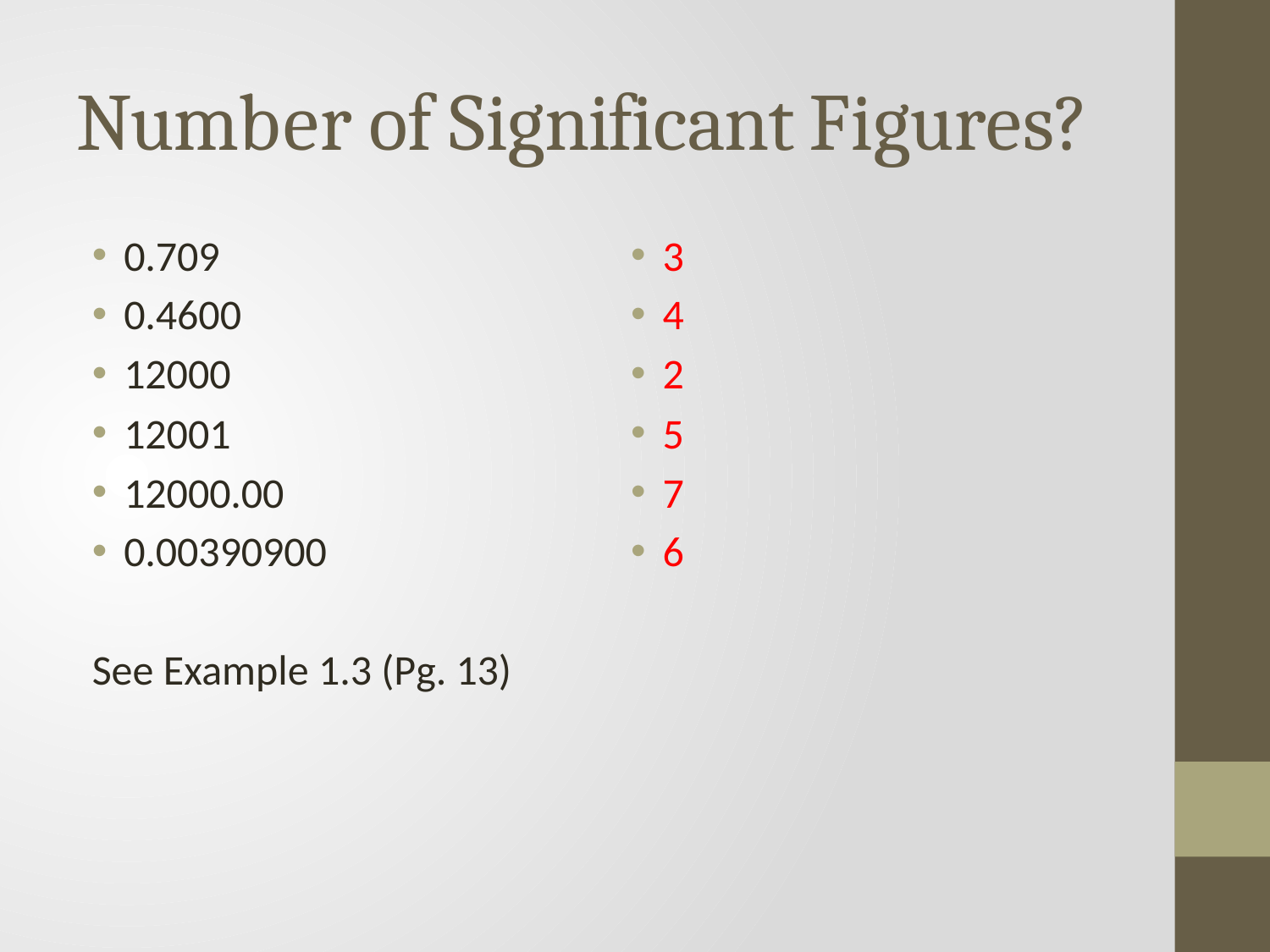

# Number of Significant Figures?
0.709
0.4600
12000
12001
12000.00
0.00390900

See Example 1.3 (Pg. 13)
3
4
2
5
7
6